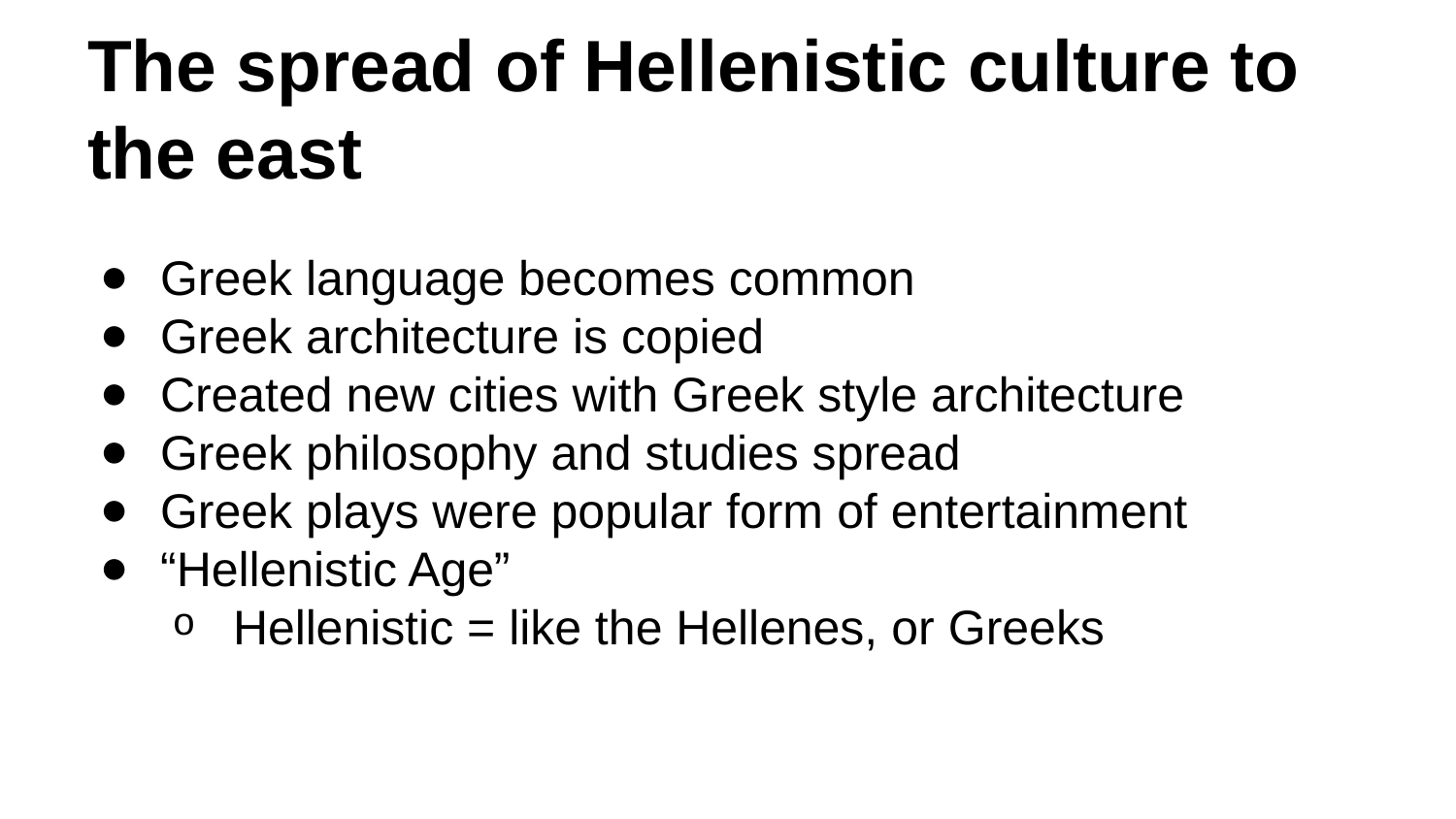

# The spread of Hellenistic culture to the east
Greek language becomes common
Greek architecture is copied
Created new cities with Greek style architecture
Greek philosophy and studies spread
Greek plays were popular form of entertainment
“Hellenistic Age”
Hellenistic = like the Hellenes, or Greeks